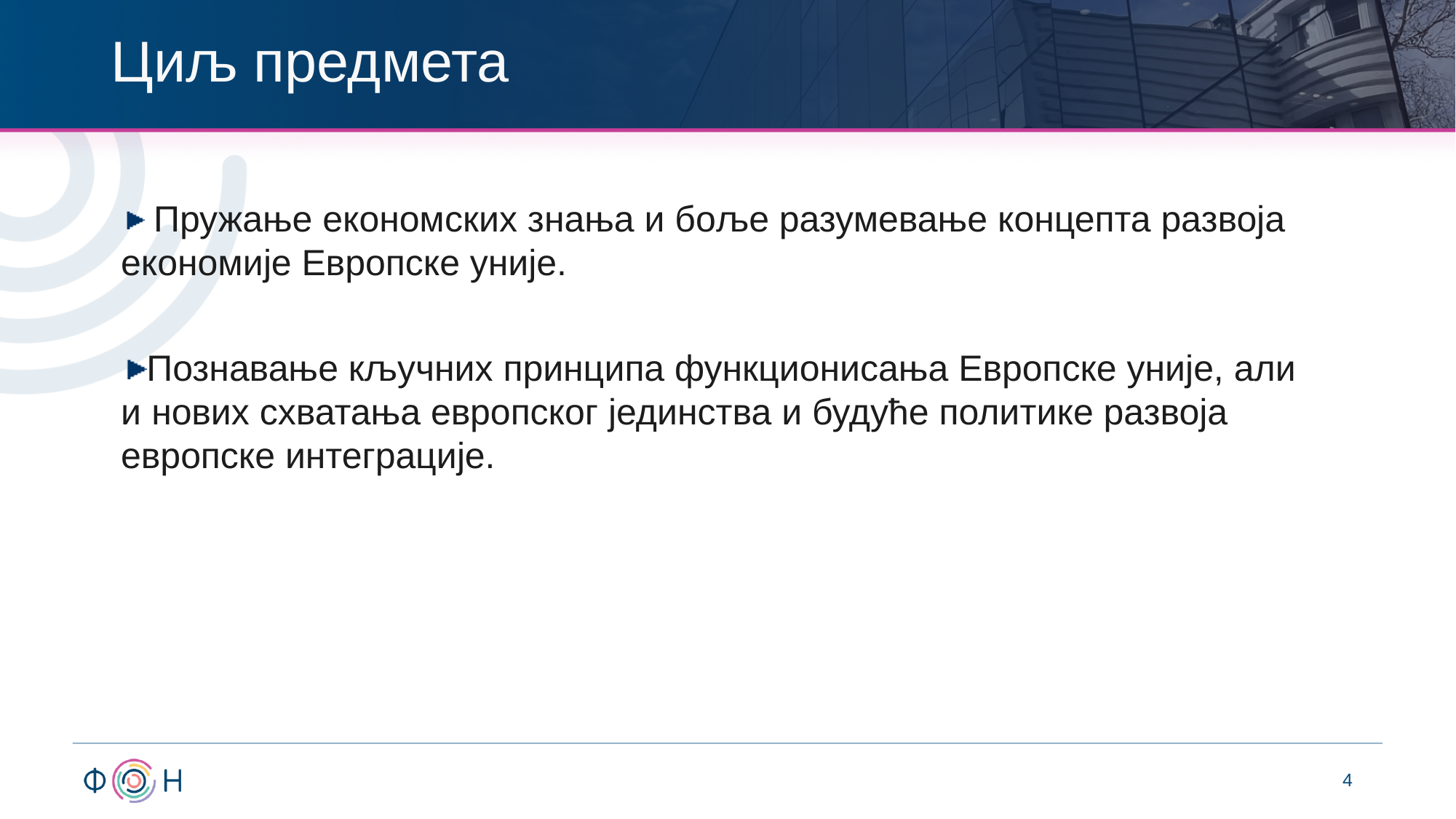

# Циљ предмета
 Пружање економских знања и боље разумевање концепта развоја економије Европске уније.

Познавање кључних принципа функционисања Европске уније, али и нових схватања европског јединства и будуће политике развоја европске интеграције.

4